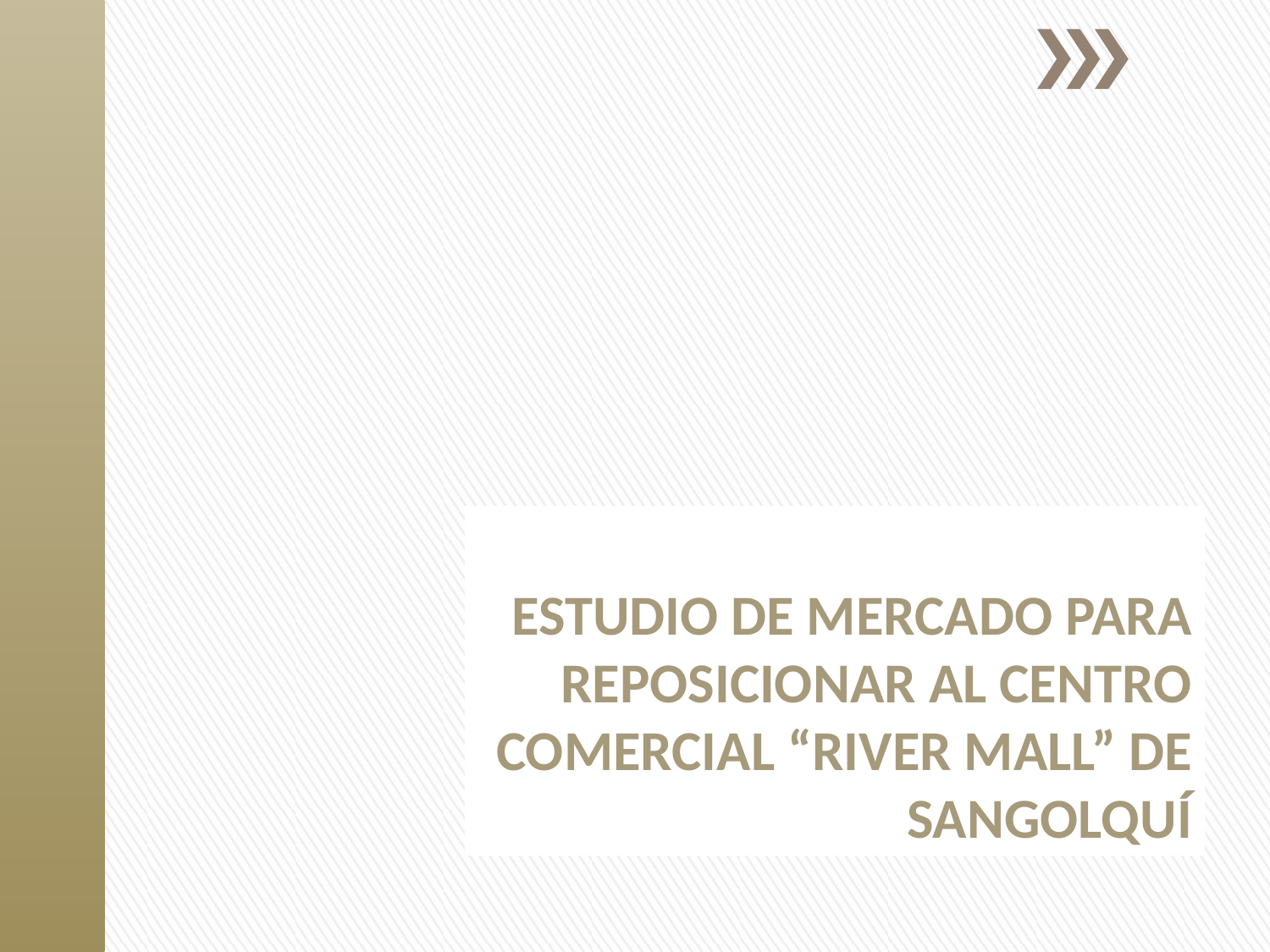

# ESTUDIO DE MERCADO PARA REPOSICIONAR AL CENTRO COMERCIAL “RIVER MALL” DE SANGOLQUÍ